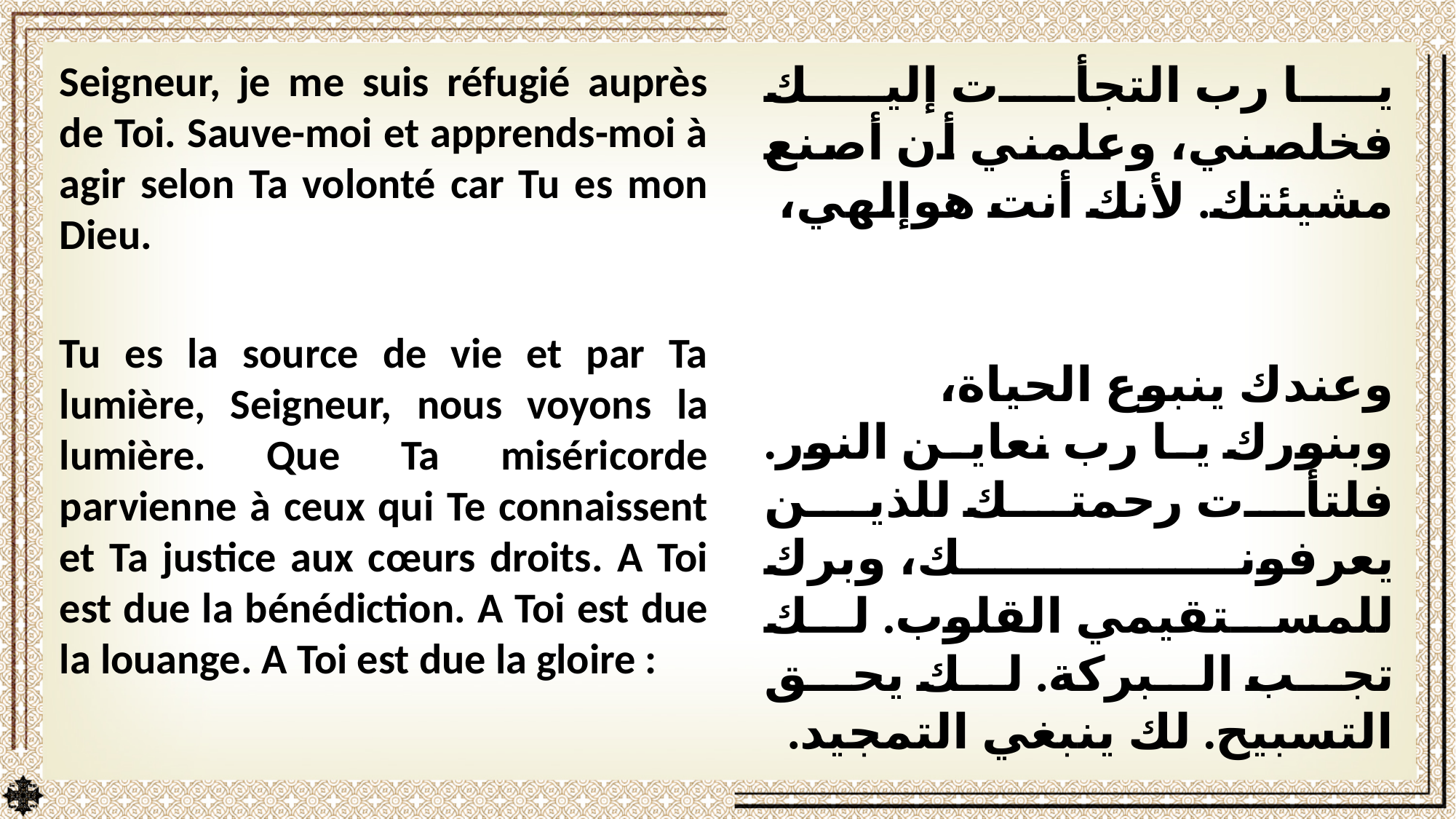

Seigneur, je me suis réfugié auprès de Toi. Sauve-moi et apprends-moi à agir selon Ta volonté car Tu es mon Dieu.

Tu es la source de vie et par Ta lumière, Seigneur, nous voyons la lumière. Que Ta miséricorde parvienne à ceux qui Te connaissent et Ta justice aux cœurs droits. A Toi est due la bénédiction. A Toi est due la louange. A Toi est due la gloire :
يا رب التجأت إليك فخلصني، وعلمني أن أصنع مشيئتك. لأنك أنت هوإلهي،

وعندك ينبوع الحياة، وبنورك يا رب نعاين النور. فلتأت رحمتك للذين يعرفونك، وبرك للمستقيمي القلوب. لك تجب البركة. لك يحق التسبيح. لك ينبغي التمجيد.